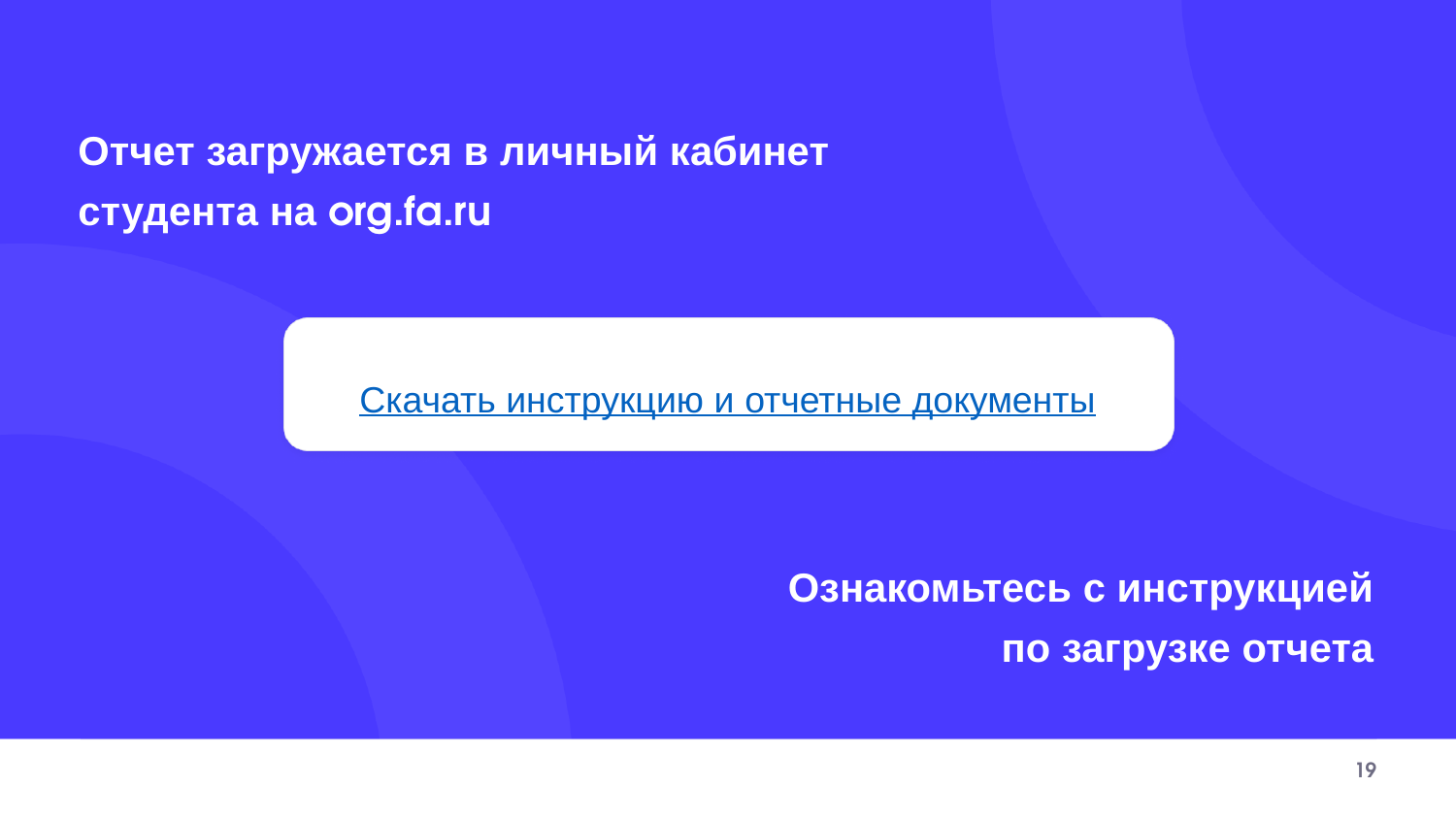

# Отчет загружается в личный кабинет студента на org.fa.ru
Скачать инструкцию и отчетные документы
Ознакомьтесь с инструкцией
по загрузке отчета
19